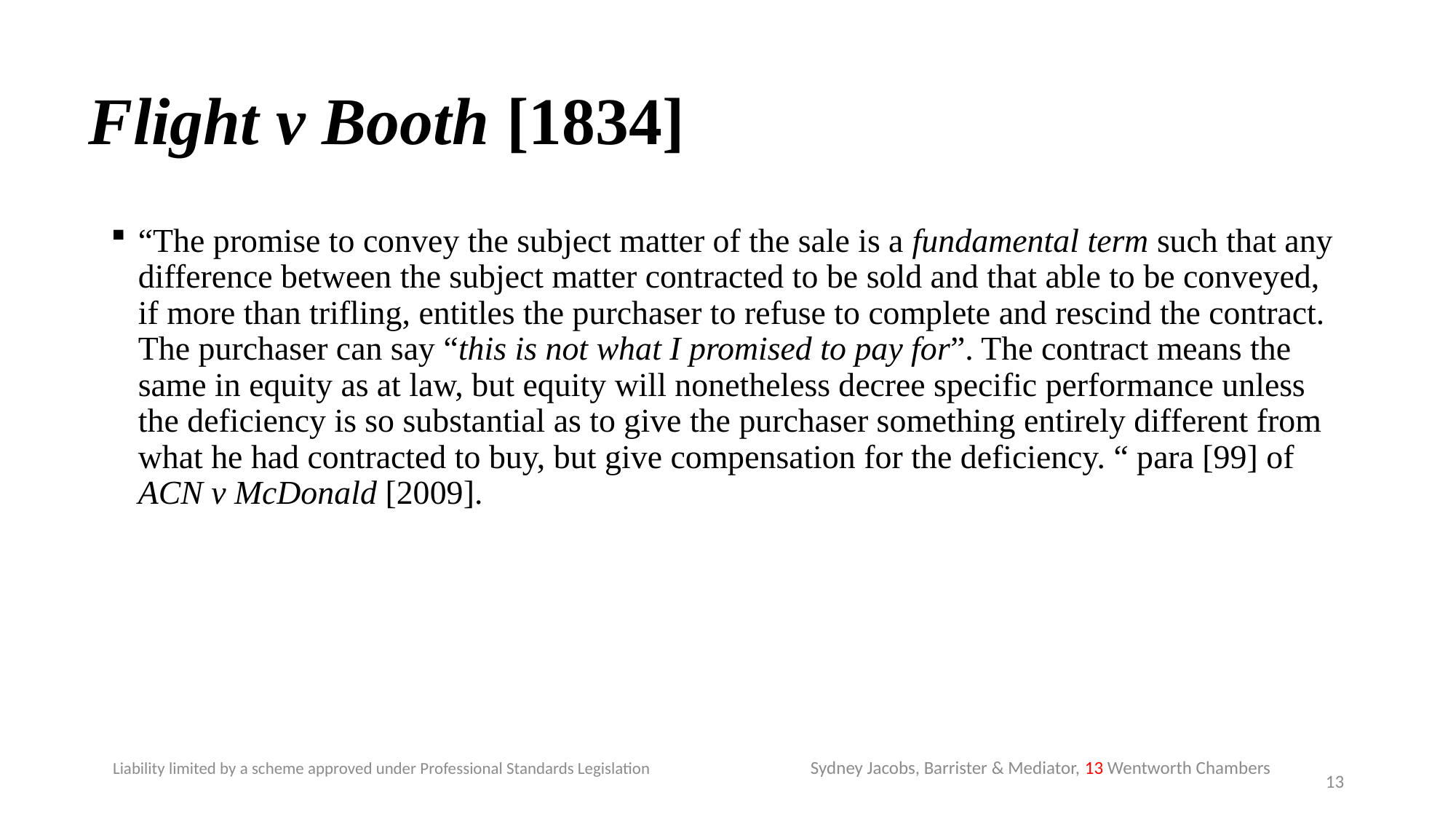

# Flight v Booth [1834]
“The promise to convey the subject matter of the sale is a fundamental term such that any difference between the subject matter contracted to be sold and that able to be conveyed, if more than trifling, entitles the purchaser to refuse to complete and rescind the contract. The purchaser can say “this is not what I promised to pay for”. The contract means the same in equity as at law, but equity will nonetheless decree specific performance unless the deficiency is so substantial as to give the purchaser something entirely different from what he had contracted to buy, but give compensation for the deficiency. “ para [99] of ACN v McDonald [2009].
Sydney Jacobs, Barrister & Mediator, 13 Wentworth Chambers
Liability limited by a scheme approved under Professional Standards Legislation
13